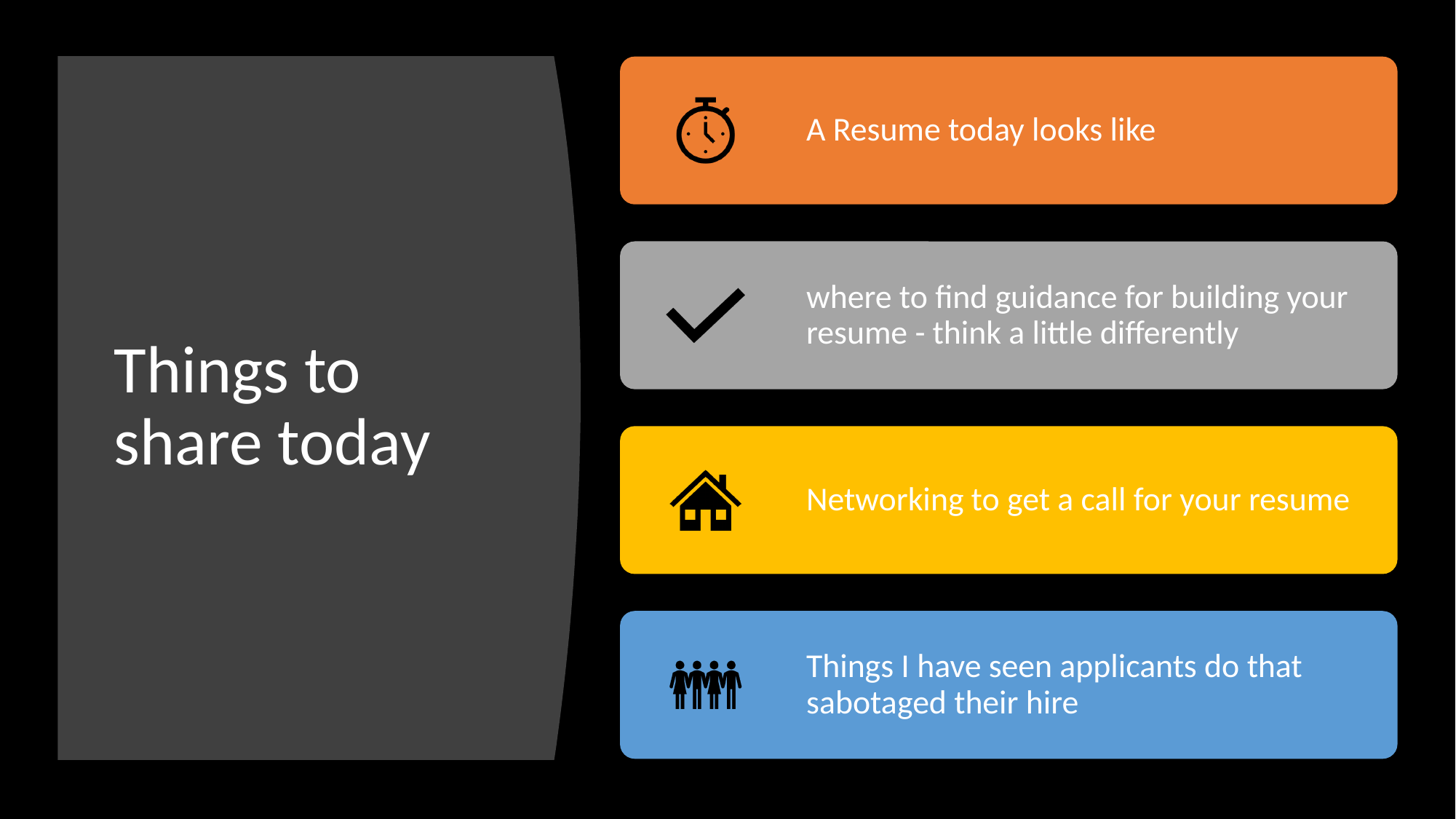

A Resume today looks like
where to find guidance for building your resume - think a little differently
Networking to get a call for your resume
Things I have seen applicants do that sabotaged their hire

# Things to share today